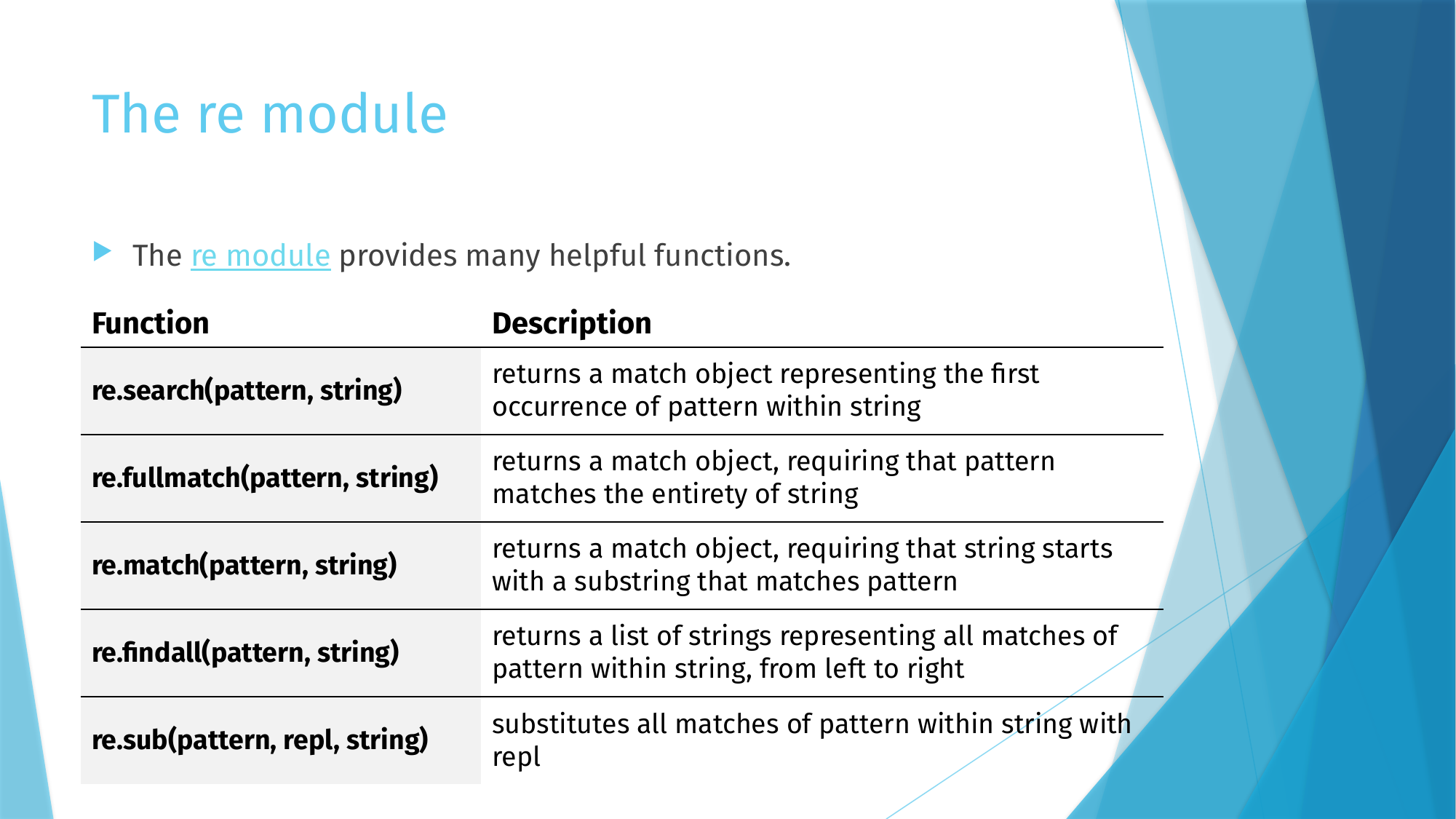

# The re module
The re module provides many helpful functions.
| Function | Description |
| --- | --- |
| re.search(pattern, string) | returns a match object representing the first occurrence of pattern within string |
| re.fullmatch(pattern, string) | returns a match object, requiring that pattern matches the entirety of string |
| re.match(pattern, string) | returns a match object, requiring that string starts with a substring that matches pattern |
| re.findall(pattern, string) | returns a list of strings representing all matches of pattern within string, from left to right |
| re.sub(pattern, repl, string) | substitutes all matches of pattern within string with repl |